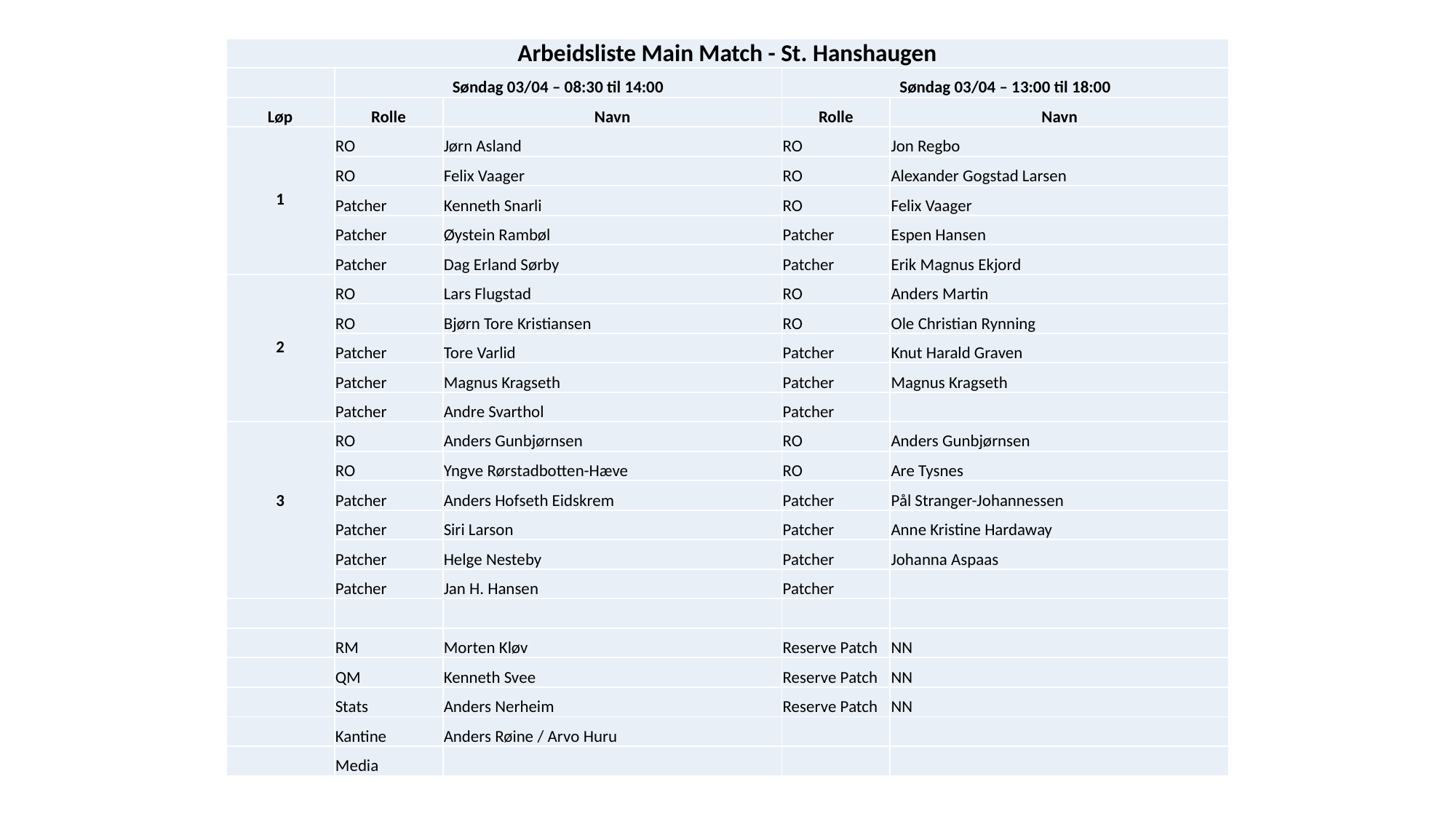

| Arbeidsliste Main Match - St. Hanshaugen |  |  |  |  |
| --- | --- | --- | --- | --- |
|  | Søndag 03/04 – 08:30 til 14:00 |  | Søndag 03/04 – 13:00 til 18:00 |  |
| Løp | Rolle | Navn | Rolle | Navn |
| 1 | RO | Jørn Asland | RO | Jon Regbo |
|  | RO | Felix Vaager | RO | Alexander Gogstad Larsen |
|  | Patcher | Kenneth Snarli | RO | Felix Vaager |
|  | Patcher | Øystein Rambøl | Patcher | Espen Hansen |
|  | Patcher | Dag Erland Sørby | Patcher | Erik Magnus Ekjord |
| 2 | RO | Lars Flugstad | RO | Anders Martin |
|  | RO | Bjørn Tore Kristiansen | RO | Ole Christian Rynning |
|  | Patcher | Tore Varlid | Patcher | Knut Harald Graven |
|  | Patcher | Magnus Kragseth | Patcher | Magnus Kragseth |
|  | Patcher | Andre Svarthol | Patcher |  |
| 3 | RO | Anders Gunbjørnsen | RO | Anders Gunbjørnsen |
|  | RO | Yngve Rørstadbotten-Hæve | RO | Are Tysnes |
|  | Patcher | Anders Hofseth Eidskrem | Patcher | Pål Stranger-Johannessen |
|  | Patcher | Siri Larson | Patcher | Anne Kristine Hardaway |
|  | Patcher | Helge Nesteby | Patcher | Johanna Aspaas |
|  | Patcher | Jan H. Hansen | Patcher |  |
|  |  |  |  |  |
|  | RM | Morten Kløv | Reserve Patch | NN |
|  | QM | Kenneth Svee | Reserve Patch | NN |
|  | Stats | Anders Nerheim | Reserve Patch | NN |
|  | Kantine | Anders Røine / Arvo Huru |  |  |
|  | Media |  |  |  |